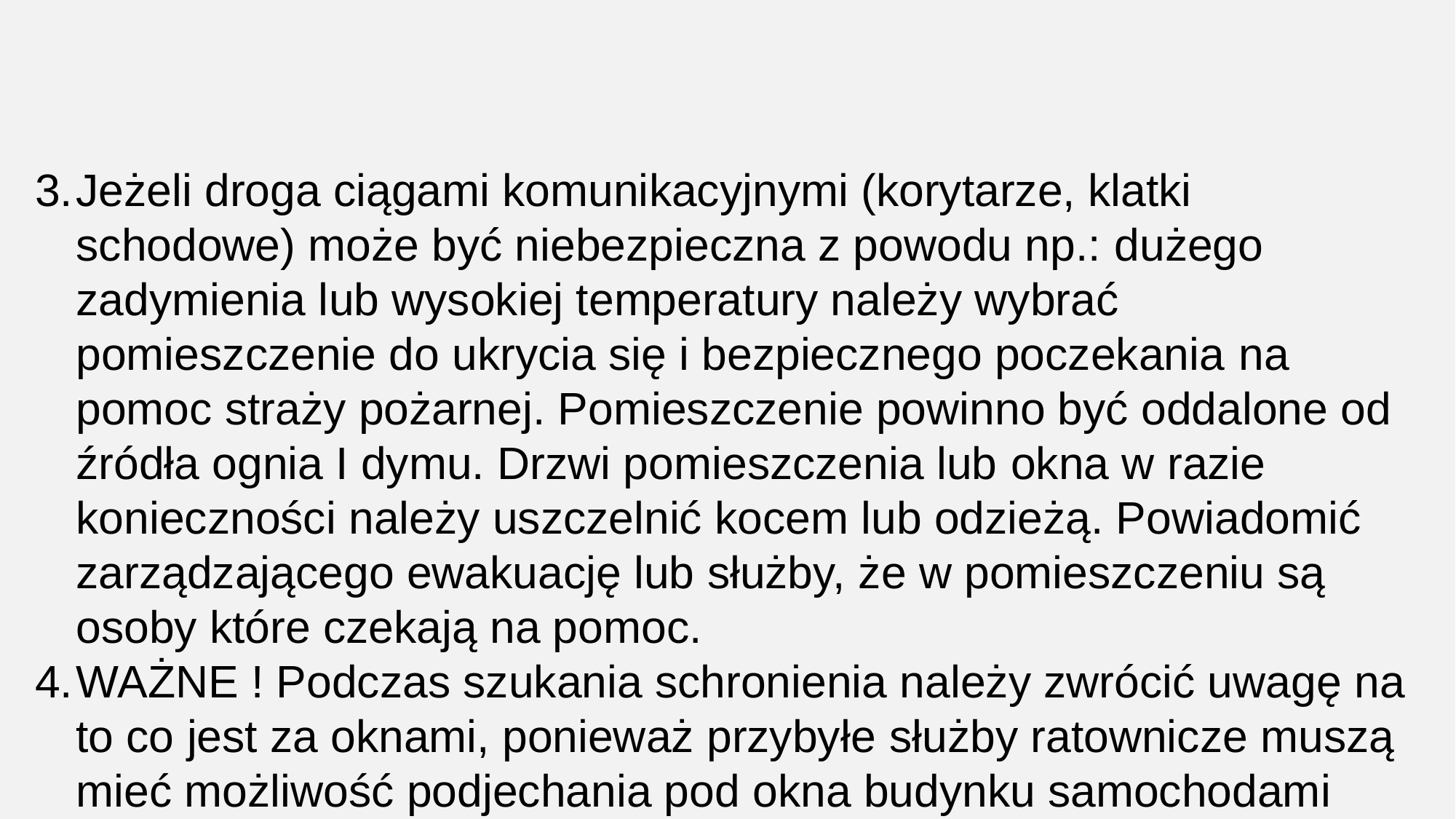

Jeżeli droga ciągami komunikacyjnymi (korytarze, klatki schodowe) może być niebezpieczna z powodu np.: dużego zadymienia lub wysokiej temperatury należy wybrać pomieszczenie do ukrycia się i bezpiecznego poczekania na pomoc straży pożarnej. Pomieszczenie powinno być oddalone od źródła ognia I dymu. Drzwi pomieszczenia lub okna w razie konieczności należy uszczelnić kocem lub odzieżą. Powiadomić zarządzającego ewakuację lub służby, że w pomieszczeniu są osoby które czekają na pomoc.
WAŻNE ! Podczas szukania schronienia należy zwrócić uwagę na to co jest za oknami, ponieważ przybyłe służby ratownicze muszą mieć możliwość podjechania pod okna budynku samochodami wyposażonymi w wysokościowy sprzęt ratowniczy, dzięki któremu ewakuacja osób niepełnosprawnych będzie możliwa.